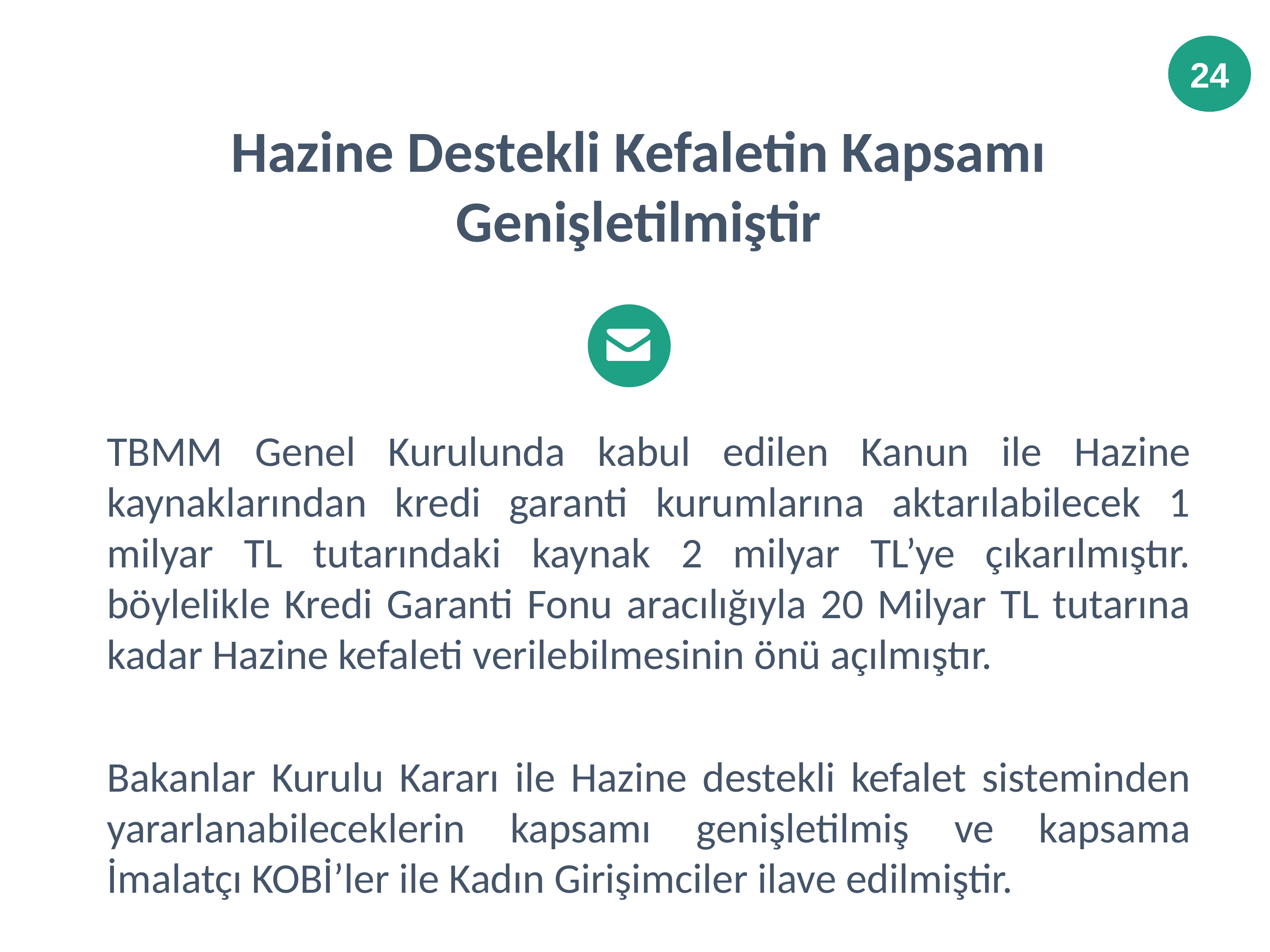

Hazine Destekli Kefaletin Kapsamı Genişletilmiştir

TBMM Genel Kurulunda kabul edilen Kanun ile Hazine kaynaklarından kredi garanti kurumlarına aktarılabilecek 1 milyar TL tutarındaki kaynak 2 milyar TL’ye çıkarılmıştır. böylelikle Kredi Garanti Fonu aracılığıyla 20 Milyar TL tutarına kadar Hazine kefaleti verilebilmesinin önü açılmıştır.

Bakanlar Kurulu Kararı ile Hazine destekli kefalet sisteminden yararlanabileceklerin kapsamı genişletilmiş ve kapsama İmalatçı KOBİ’ler ile Kadın Girişimciler ilave edilmiştir.